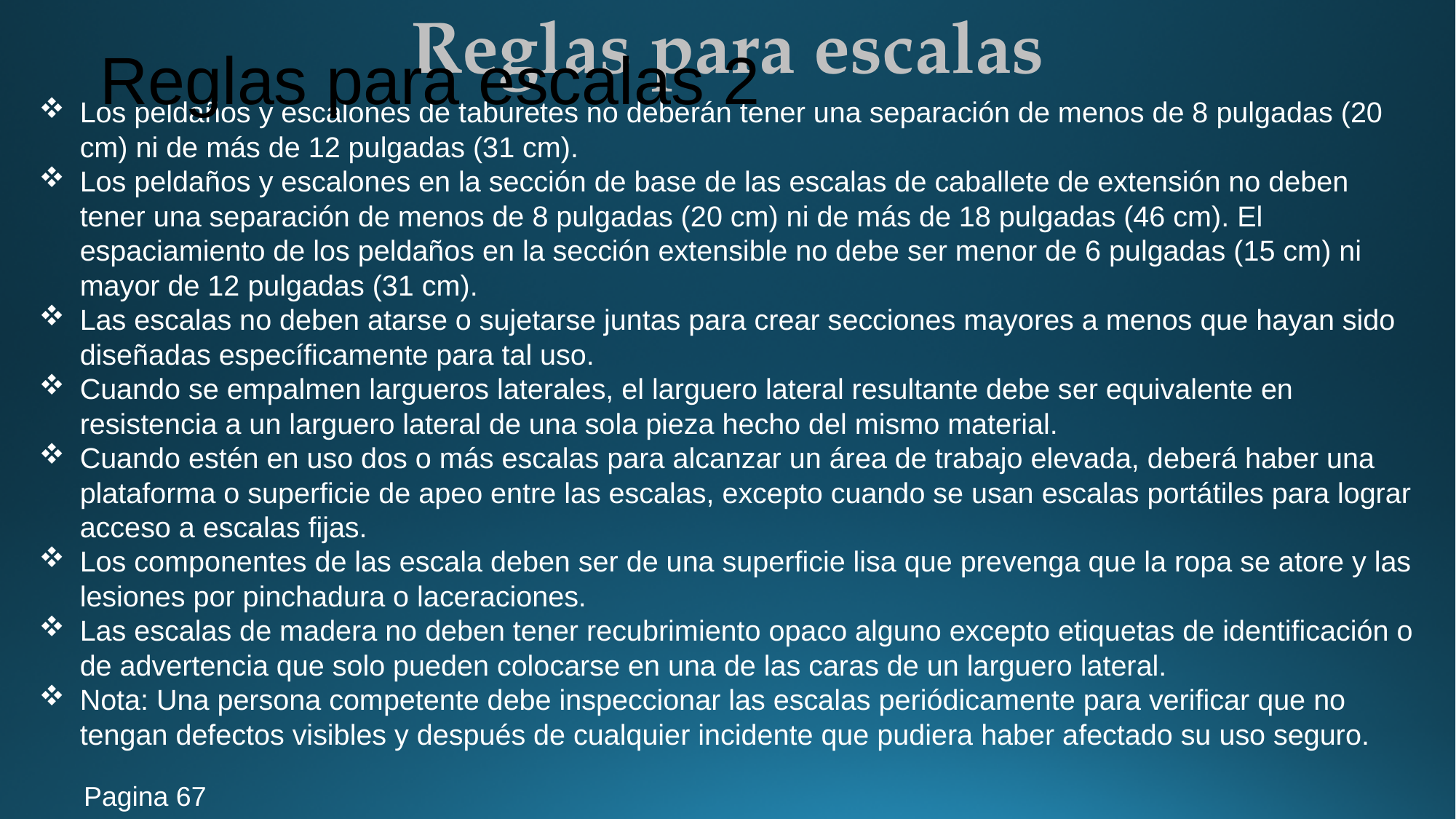

Reglas para escalas
# Reglas para escalas 2
Los peldaños y escalones de taburetes no deberán tener una separación de menos de 8 pulgadas (20 cm) ni de más de 12 pulgadas (31 cm).
Los peldaños y escalones en la sección de base de las escalas de caballete de extensión no deben tener una separación de menos de 8 pulgadas (20 cm) ni de más de 18 pulgadas (46 cm). El espaciamiento de los peldaños en la sección extensible no debe ser menor de 6 pulgadas (15 cm) ni mayor de 12 pulgadas (31 cm).
Las escalas no deben atarse o sujetarse juntas para crear secciones mayores a menos que hayan sido diseñadas específicamente para tal uso.
Cuando se empalmen largueros laterales, el larguero lateral resultante debe ser equivalente en resistencia a un larguero lateral de una sola pieza hecho del mismo material.
Cuando estén en uso dos o más escalas para alcanzar un área de trabajo elevada, deberá haber una plataforma o superficie de apeo entre las escalas, excepto cuando se usan escalas portátiles para lograr acceso a escalas fijas.
Los componentes de las escala deben ser de una superficie lisa que prevenga que la ropa se atore y las lesiones por pinchadura o laceraciones.
Las escalas de madera no deben tener recubrimiento opaco alguno excepto etiquetas de identificación o de advertencia que solo pueden colocarse en una de las caras de un larguero lateral.
Nota: Una persona competente debe inspeccionar las escalas periódicamente para verificar que no tengan defectos visibles y después de cualquier incidente que pudiera haber afectado su uso seguro.
Pagina 67